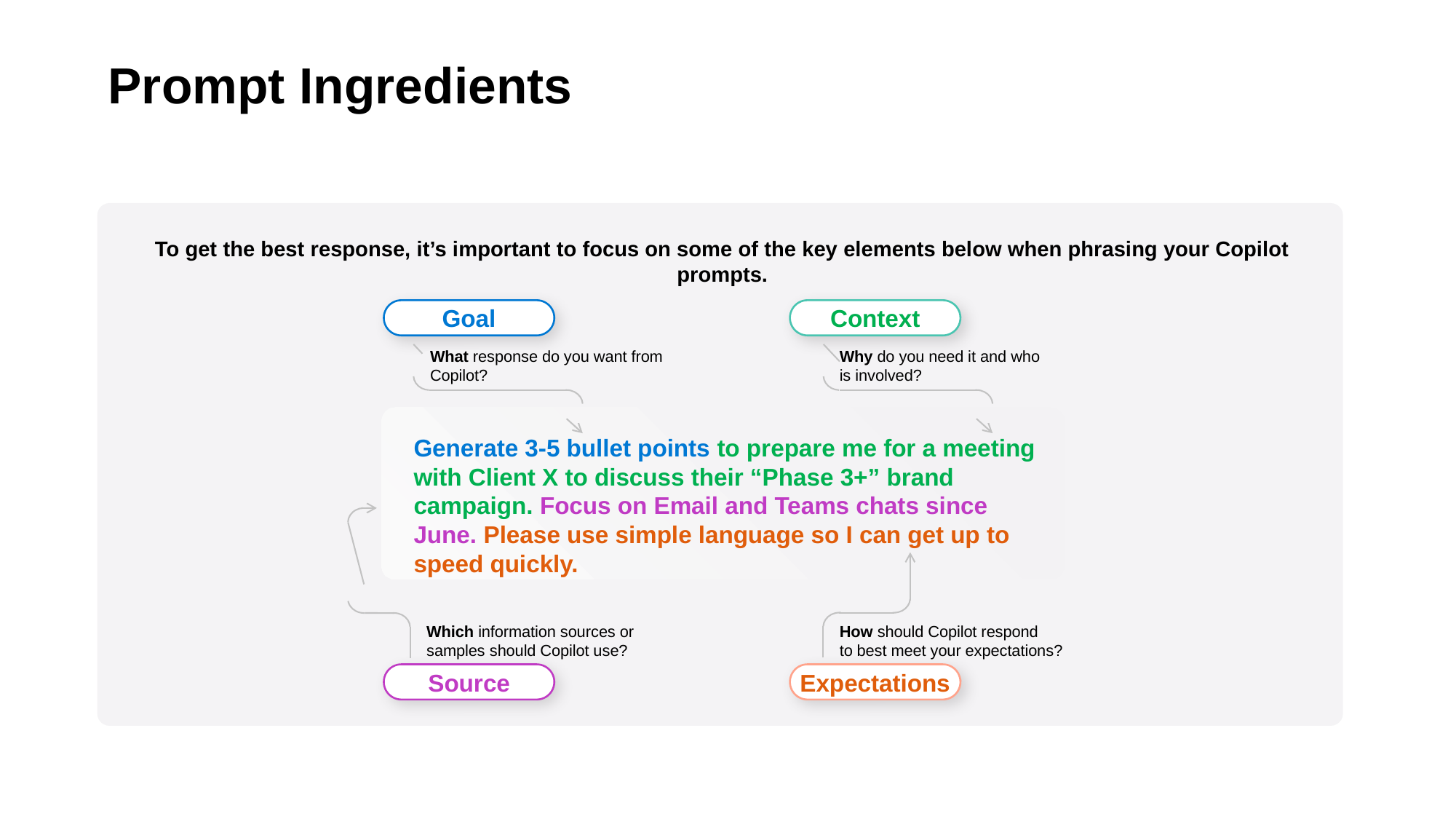

# Prompt Ingredients

To get the best response, it’s important to focus on some of the key elements below when phrasing your Copilot prompts.
Goal
Context
What response do you want from Copilot?
Why do you need it and who is involved?

Generate 3-5 bullet points to prepare me for a meeting with Client X to discuss their “Phase 3+” brand campaign. Focus on Email and Teams chats since June. Please use simple language so I can get up to speed quickly.

Which information sources or samples should Copilot use?
How should Copilot respond
to best meet your expectations?
Source
Expectations